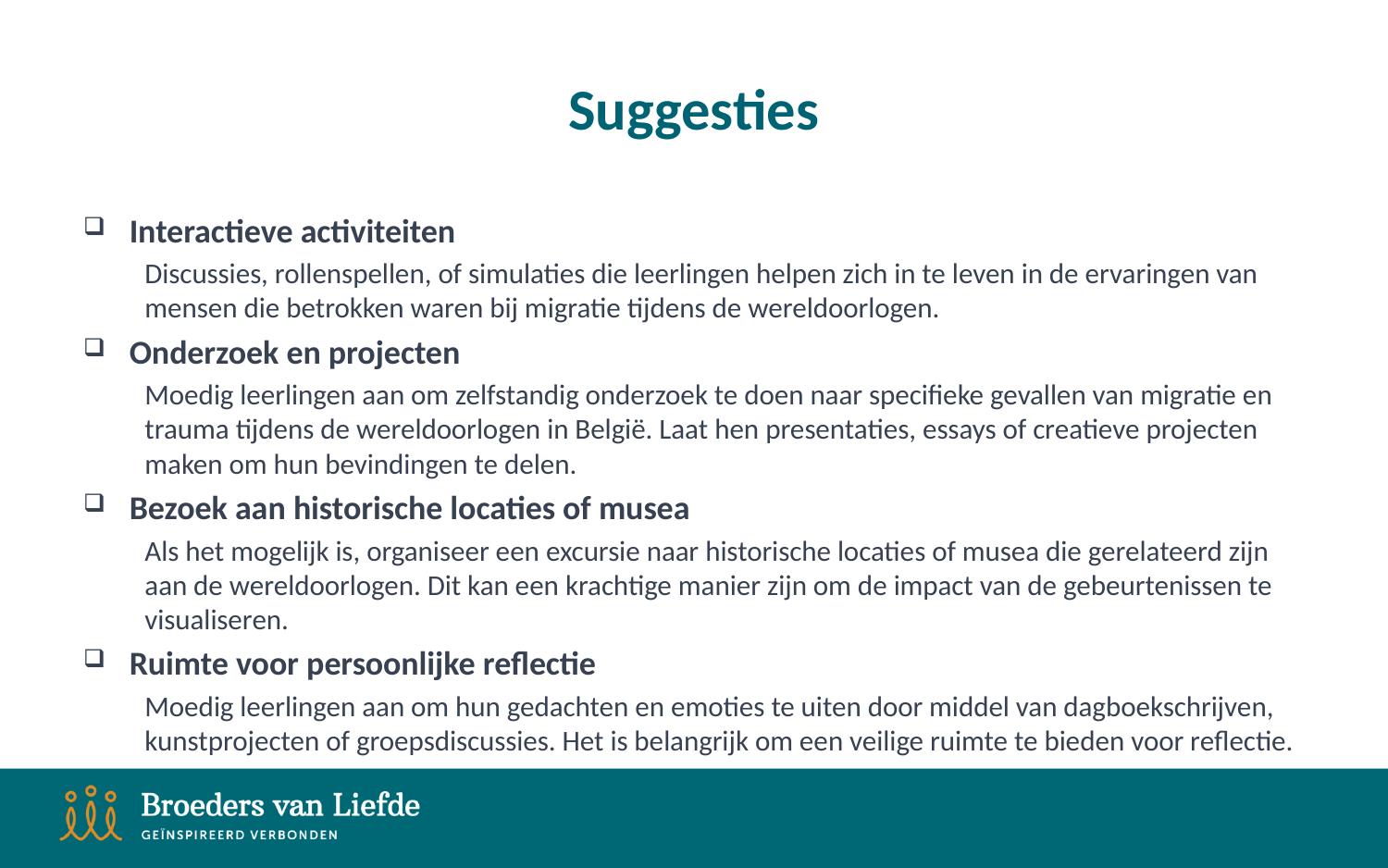

# Suggesties
Interactieve activiteiten
Discussies, rollenspellen, of simulaties die leerlingen helpen zich in te leven in de ervaringen van mensen die betrokken waren bij migratie tijdens de wereldoorlogen.
Onderzoek en projecten
Moedig leerlingen aan om zelfstandig onderzoek te doen naar specifieke gevallen van migratie en trauma tijdens de wereldoorlogen in België. Laat hen presentaties, essays of creatieve projecten maken om hun bevindingen te delen.
Bezoek aan historische locaties of musea
Als het mogelijk is, organiseer een excursie naar historische locaties of musea die gerelateerd zijn aan de wereldoorlogen. Dit kan een krachtige manier zijn om de impact van de gebeurtenissen te visualiseren.
Ruimte voor persoonlijke reflectie
Moedig leerlingen aan om hun gedachten en emoties te uiten door middel van dagboekschrijven, kunstprojecten of groepsdiscussies. Het is belangrijk om een veilige ruimte te bieden voor reflectie.